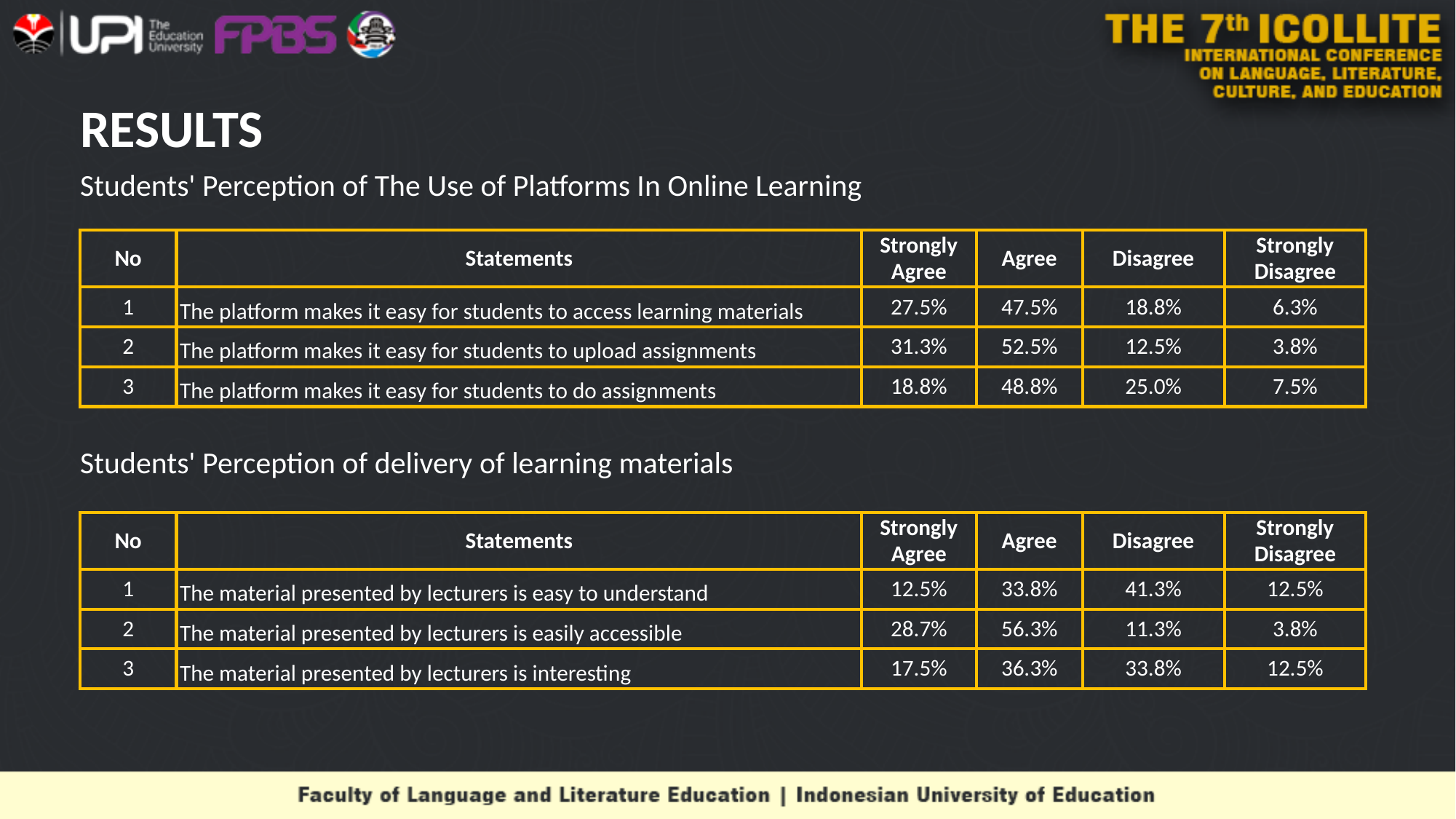

# RESULTS
Students' Perception of The Use of Platforms In Online Learning
| No | Statements | Strongly Agree | Agree | Disagree | Strongly Disagree |
| --- | --- | --- | --- | --- | --- |
| 1 | The platform makes it easy for students to access learning materials | 27.5% | 47.5% | 18.8% | 6.3% |
| 2 | The platform makes it easy for students to upload assignments | 31.3% | 52.5% | 12.5% | 3.8% |
| 3 | The platform makes it easy for students to do assignments | 18.8% | 48.8% | 25.0% | 7.5% |
Students' Perception of delivery of learning materials
| No | Statements | Strongly Agree | Agree | Disagree | Strongly Disagree |
| --- | --- | --- | --- | --- | --- |
| 1 | The material presented by lecturers is easy to understand | 12.5% | 33.8% | 41.3% | 12.5% |
| 2 | The material presented by lecturers is easily accessible | 28.7% | 56.3% | 11.3% | 3.8% |
| 3 | The material presented by lecturers is interesting | 17.5% | 36.3% | 33.8% | 12.5% |